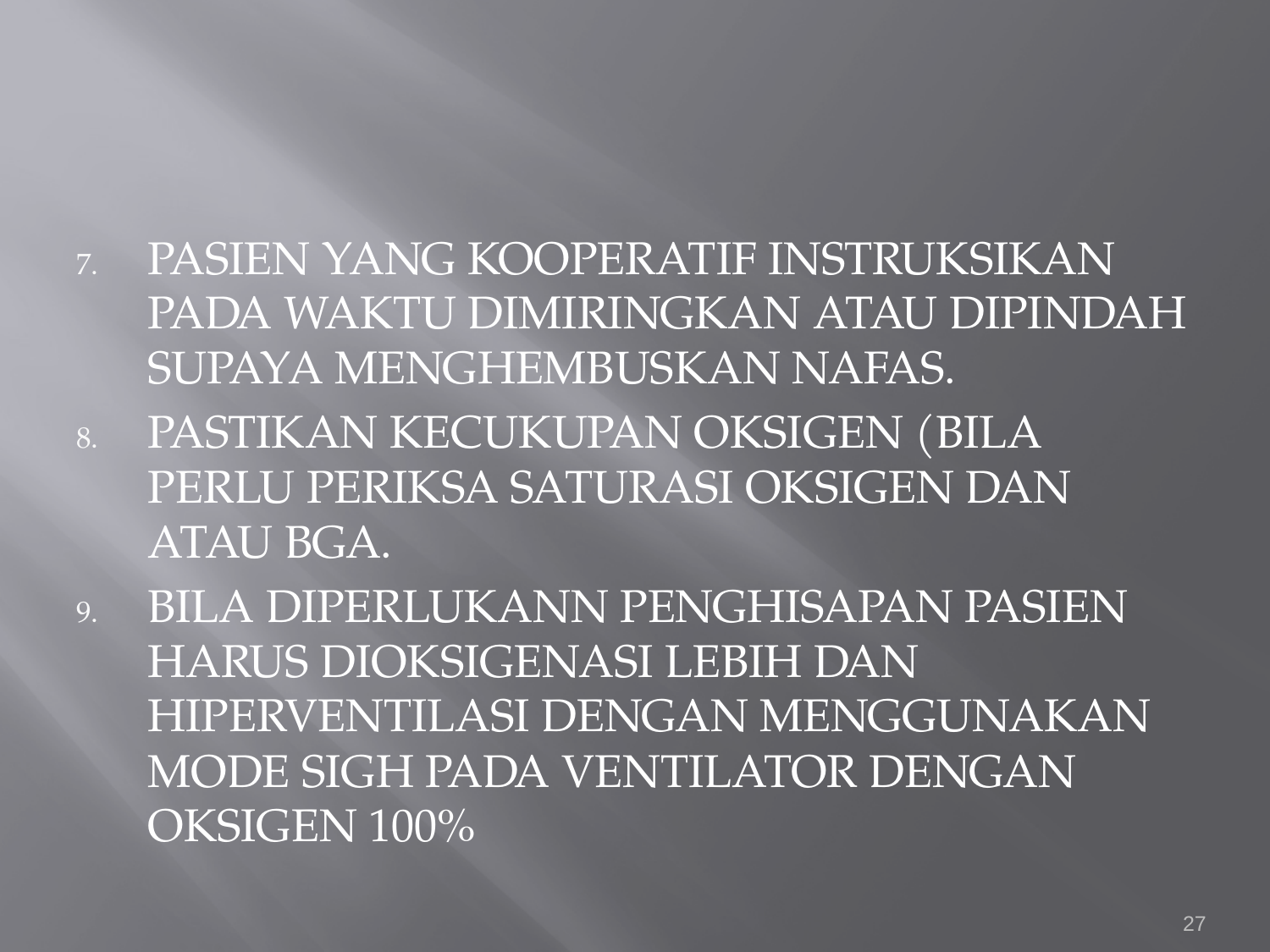

#
PASIEN YANG KOOPERATIF INSTRUKSIKAN PADA WAKTU DIMIRINGKAN ATAU DIPINDAH SUPAYA MENGHEMBUSKAN NAFAS.
PASTIKAN KECUKUPAN OKSIGEN (BILA PERLU PERIKSA SATURASI OKSIGEN DAN ATAU BGA.
BILA DIPERLUKANN PENGHISAPAN PASIEN HARUS DIOKSIGENASI LEBIH DAN HIPERVENTILASI DENGAN MENGGUNAKAN MODE SIGH PADA VENTILATOR DENGAN OKSIGEN 100%
27